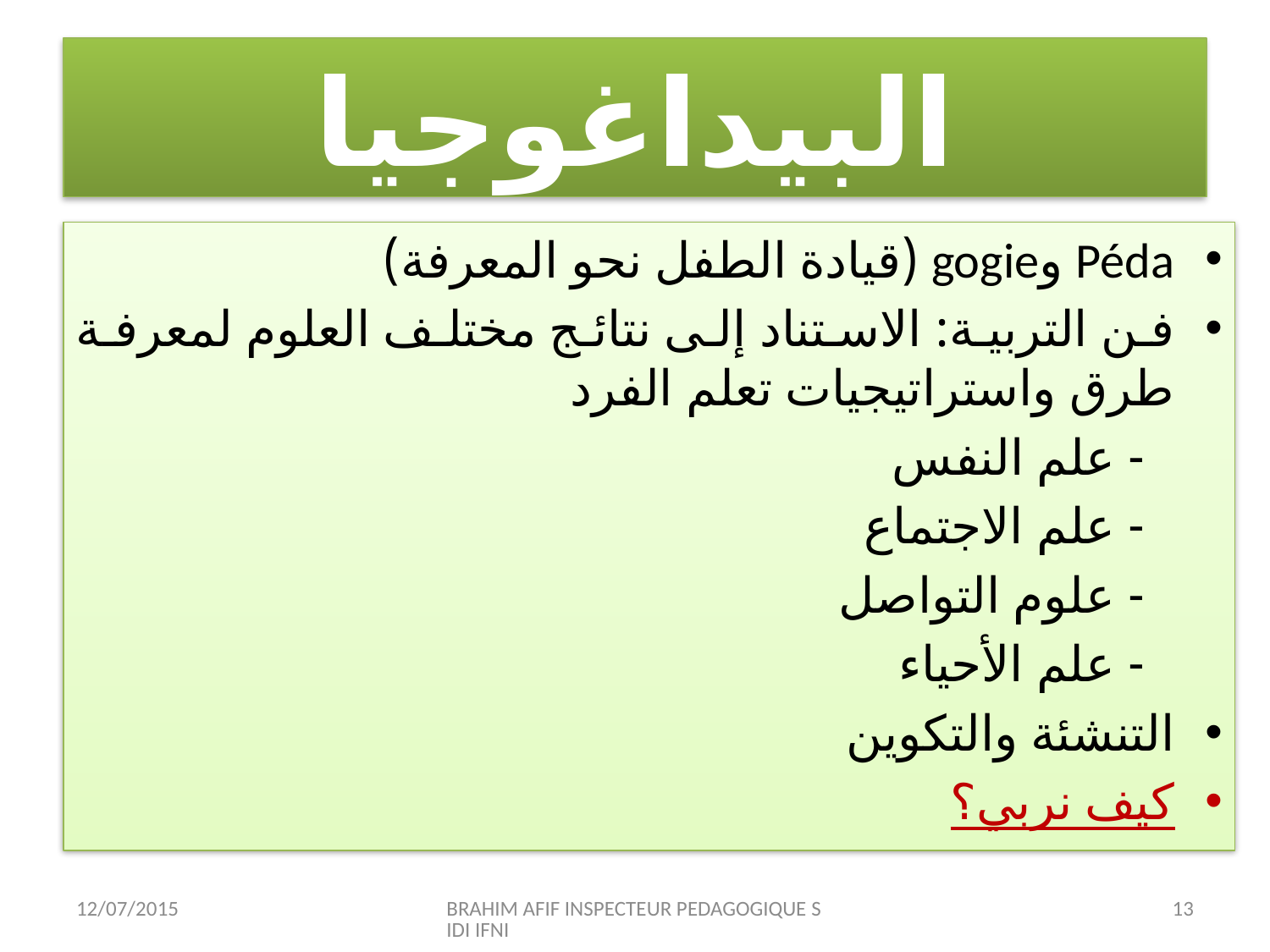

# البيداغوجيا
Péda وgogie (قيادة الطفل نحو المعرفة)
فن التربية: الاستناد إلى نتائج مختلف العلوم لمعرفة طرق واستراتيجيات تعلم الفرد
      - علم النفس
      - علم الاجتماع
      - علوم التواصل
      - علم الأحياء
التنشئة والتكوين
كيف نربي؟
12/07/2015
BRAHIM AFIF INSPECTEUR PEDAGOGIQUE SIDI IFNI
13